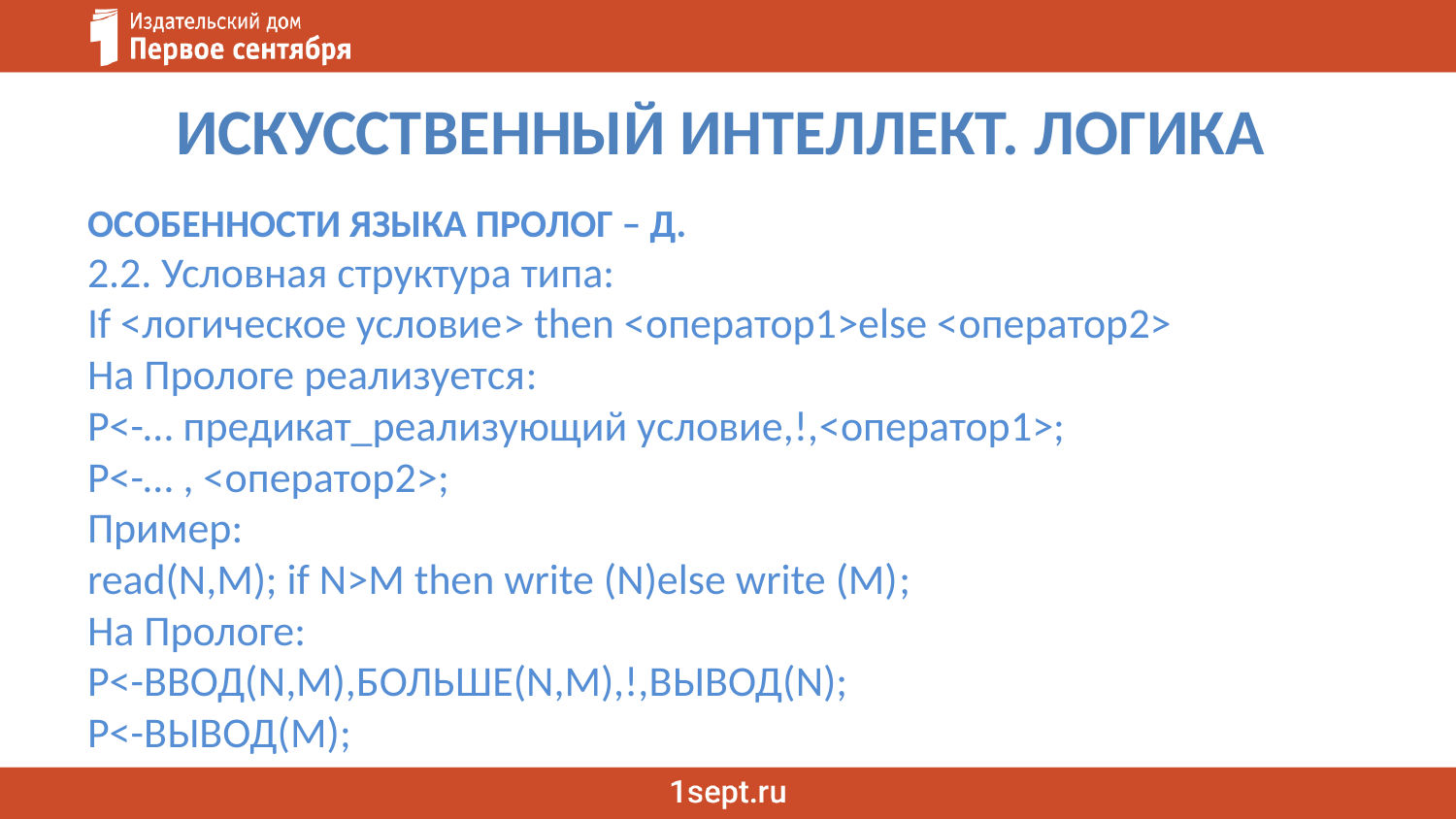

# ИСКУССТВЕННЫЙ ИНТЕЛЛЕКТ. ЛОГИКА
ОСОБЕННОСТИ ЯЗЫКА ПРОЛОГ – Д.
2.2. Условная структура типа:
If <логическое условие> then <оператор1>else <оператор2>
На Прологе реализуется:
P<-… предикат_реализующий условие,!,<оператор1>;
P<-… , <оператор2>;
Пример:
read(N,M); if N>M then write (N)else write (M);
На Прологе:
P<-ВВОД(N,M),БОЛЬШЕ(N,M),!,ВЫВОД(N);
P<-ВЫВОД(M);